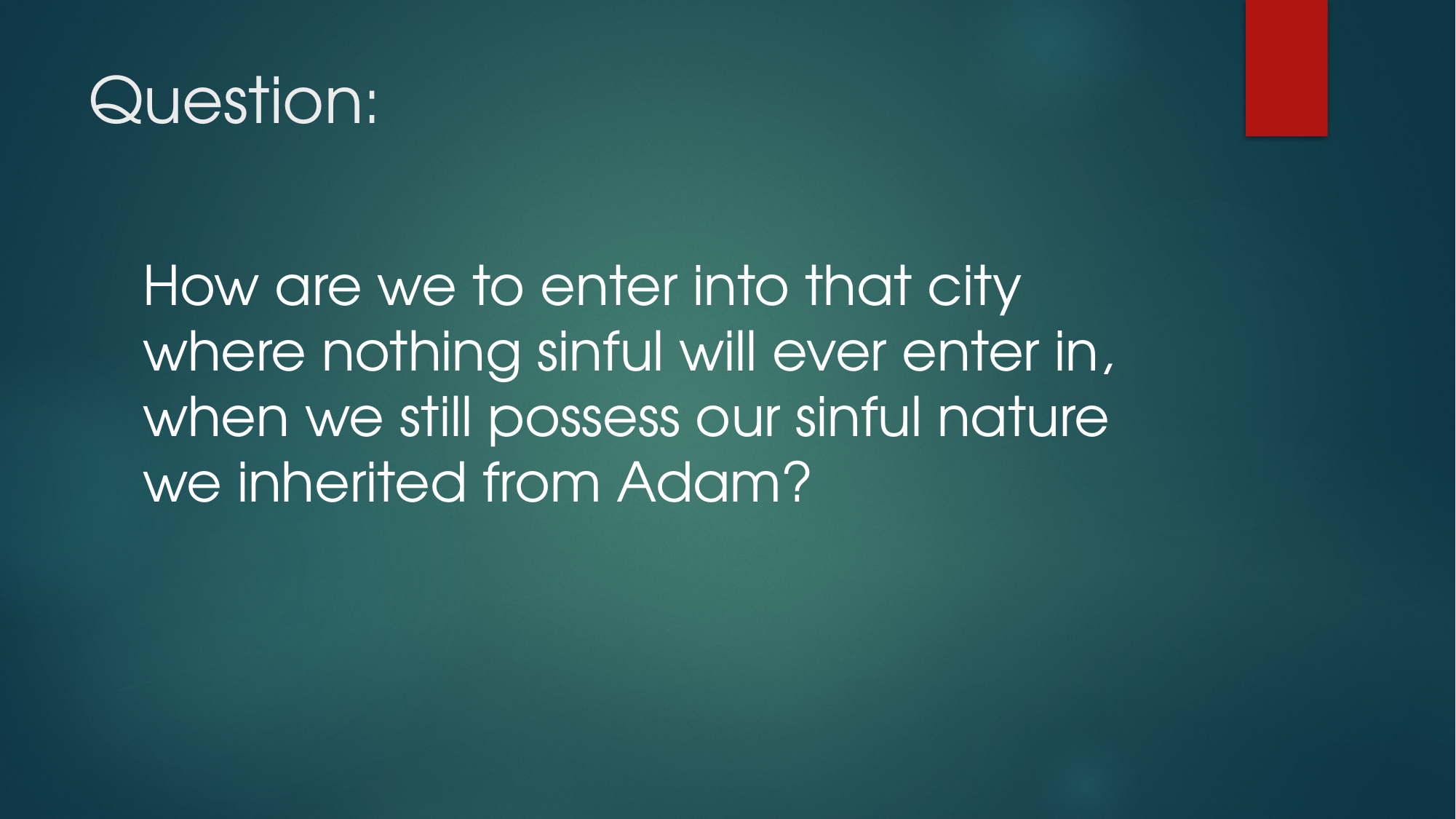

# Question:
How are we to enter into that city where nothing sinful will ever enter in, when we still possess our sinful nature we inherited from Adam?